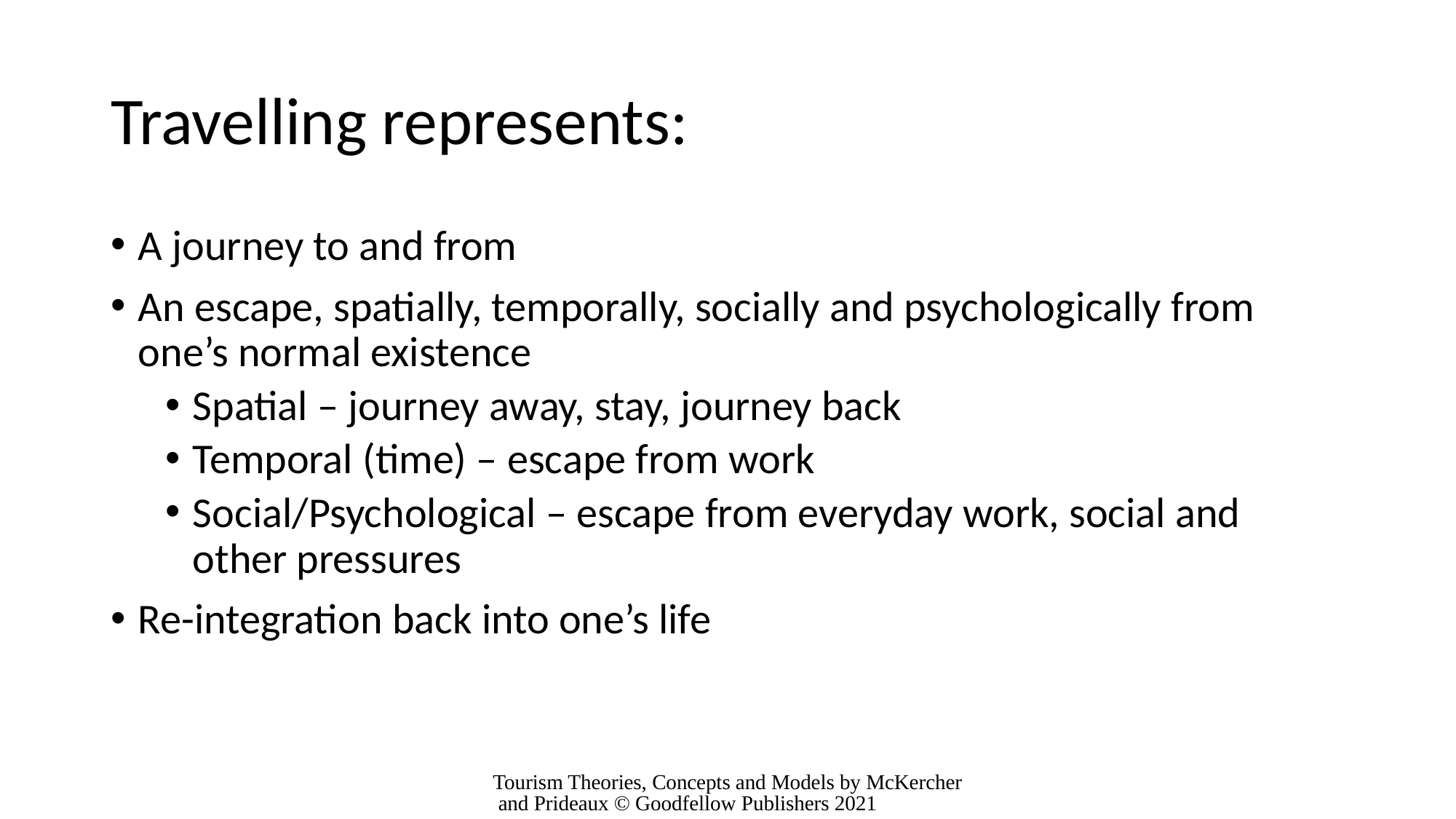

# Travelling represents:
A journey to and from
An escape, spatially, temporally, socially and psychologically from one’s normal existence
Spatial – journey away, stay, journey back
Temporal (time) – escape from work
Social/Psychological – escape from everyday work, social and other pressures
Re-integration back into one’s life

Tourism Theories, Concepts and Models by McKercher and Prideaux © Goodfellow Publishers 2021